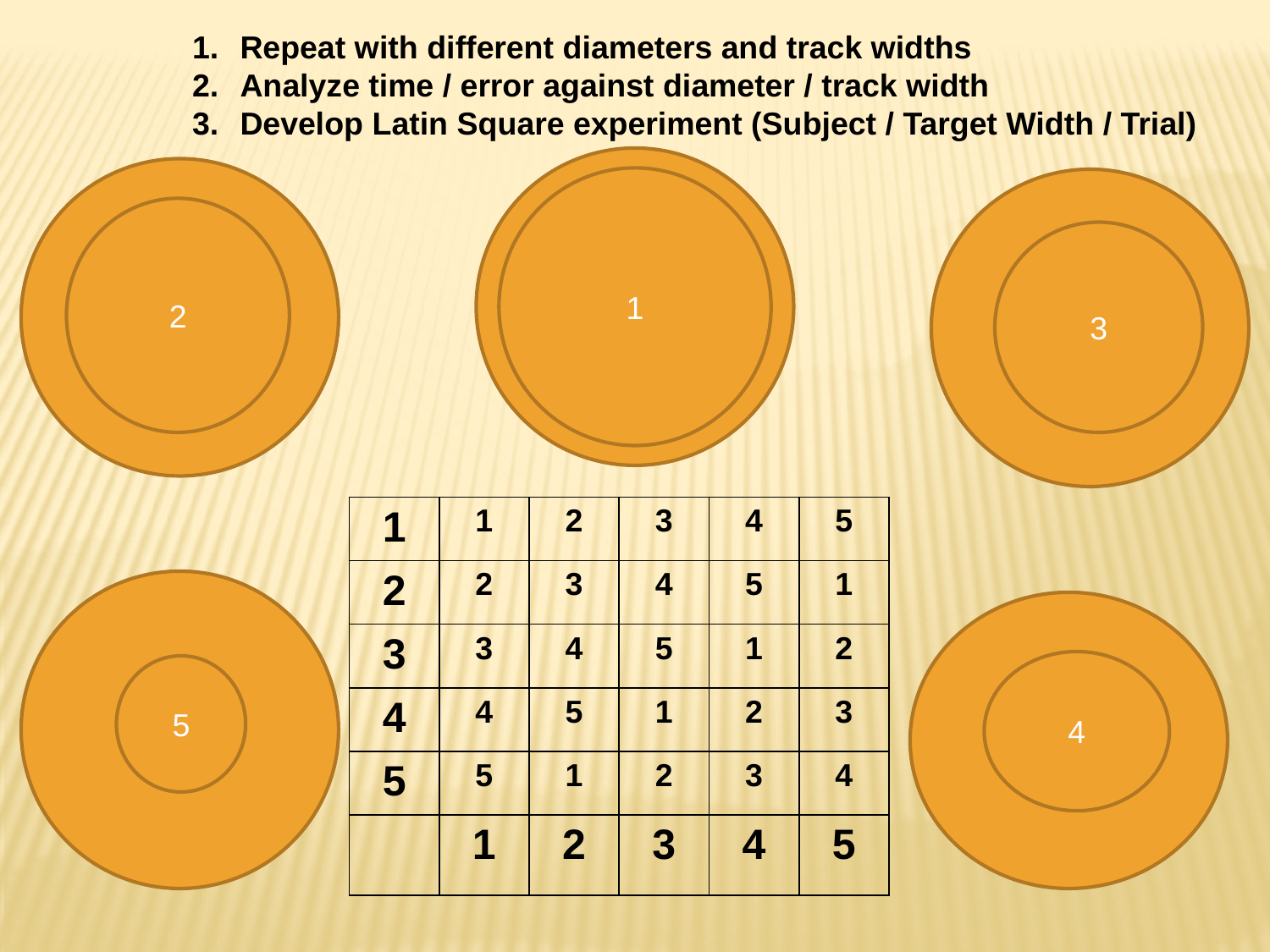

Repeat with different diameters and track widths
Analyze time / error against diameter / track width
Develop Latin Square experiment (Subject / Target Width / Trial)

2
1

3
| 1 | 1 | 2 | 3 | 4 | 5 |
| --- | --- | --- | --- | --- | --- |
| 2 | 2 | 3 | 4 | 5 | 1 |
| 3 | 3 | 4 | 5 | 1 | 2 |
| 4 | 4 | 5 | 1 | 2 | 3 |
| 5 | 5 | 1 | 2 | 3 | 4 |
|  | 1 | 2 | 3 | 4 | 5 |

5

4